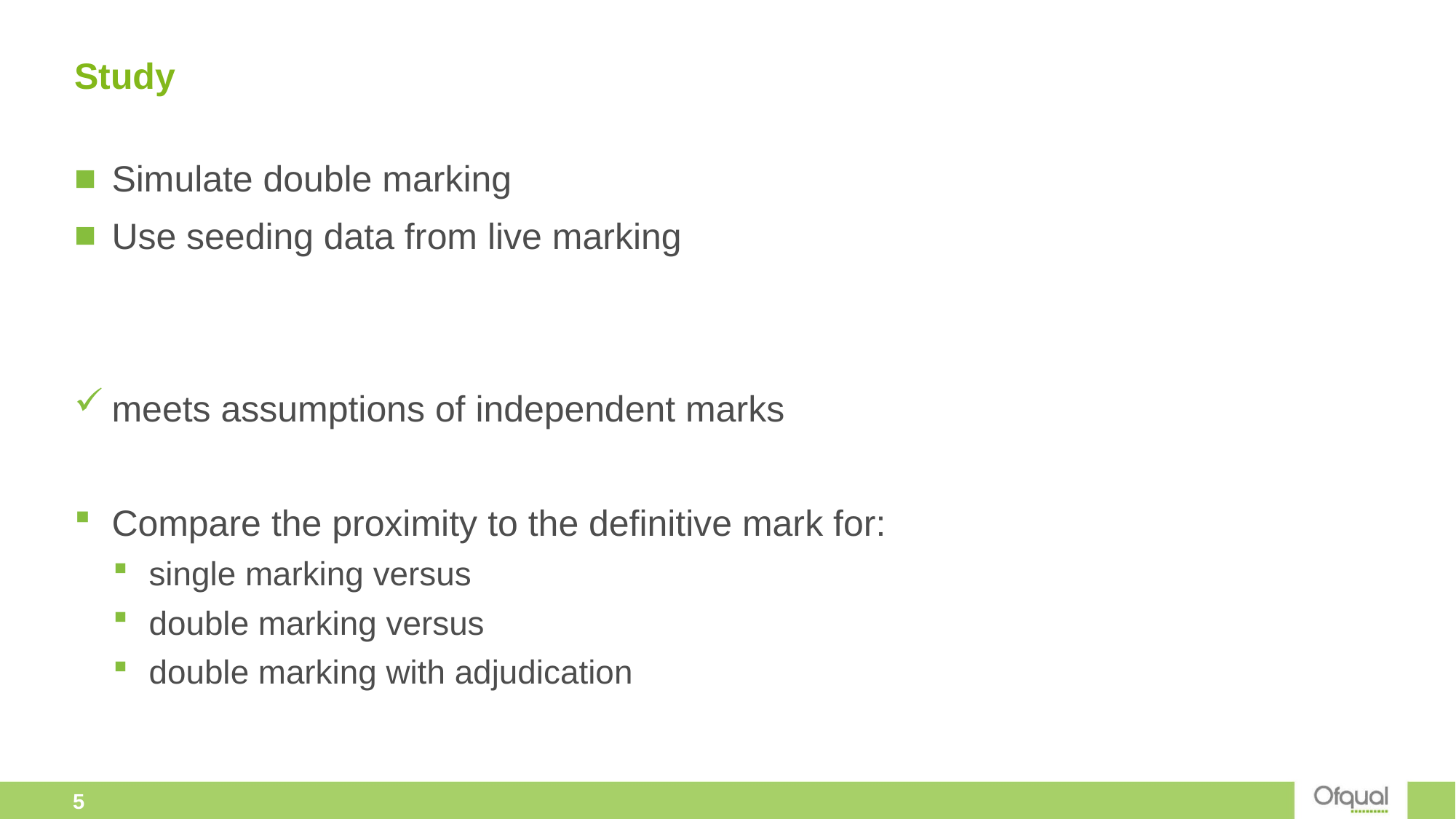

# Study
Simulate double marking
Use seeding data from live marking

meets assumptions of independent marks

Compare the proximity to the definitive mark for:
single marking versus
double marking versus
double marking with adjudication
5